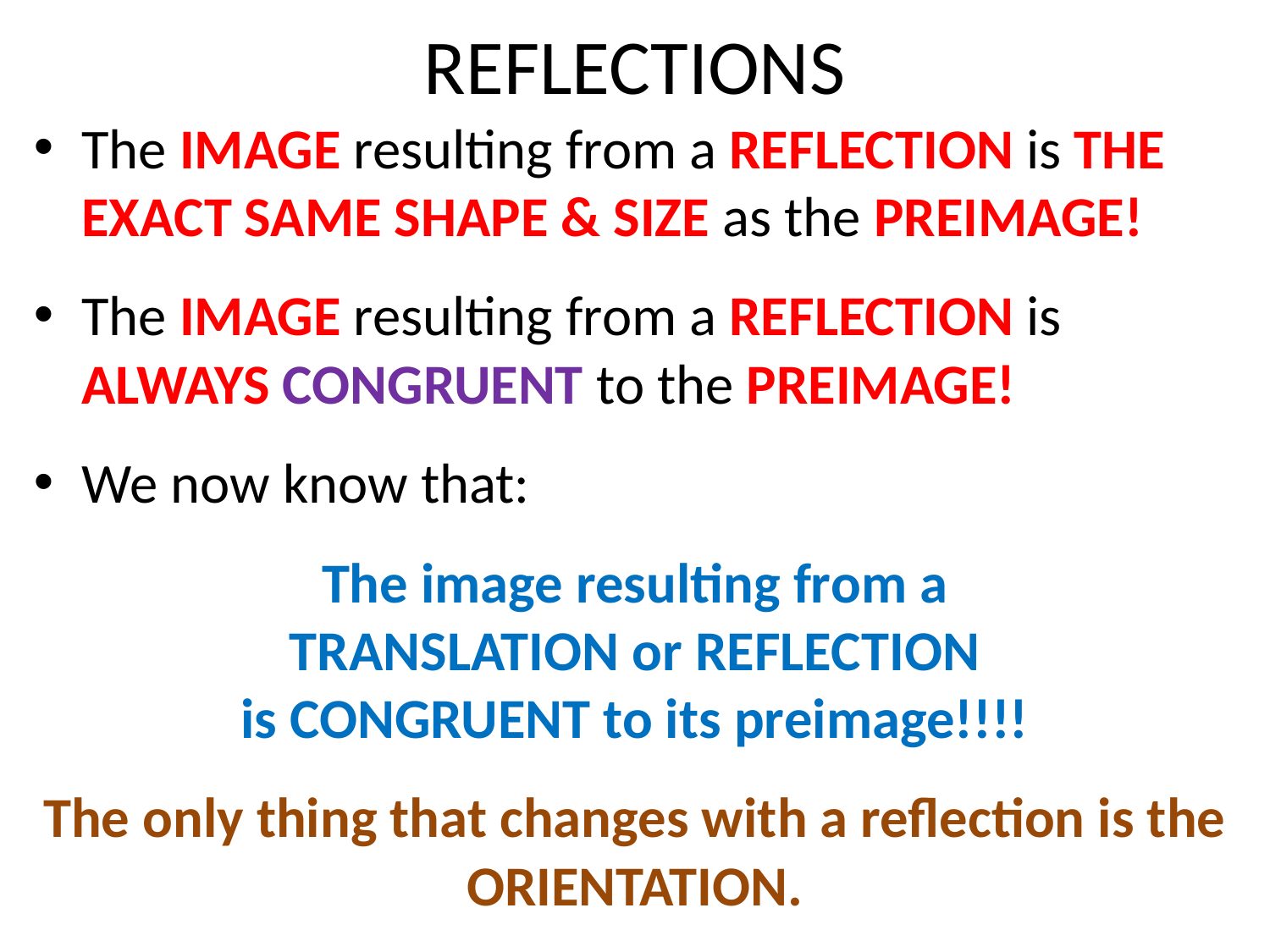

# REFLECTIONS
The IMAGE resulting from a REFLECTION is THE EXACT SAME SHAPE & SIZE as the PREIMAGE!
The IMAGE resulting from a REFLECTION is ALWAYS CONGRUENT to the PREIMAGE!
We now know that:
The image resulting from a
TRANSLATION or REFLECTION
is CONGRUENT to its preimage!!!!
The only thing that changes with a reflection is the
ORIENTATION.